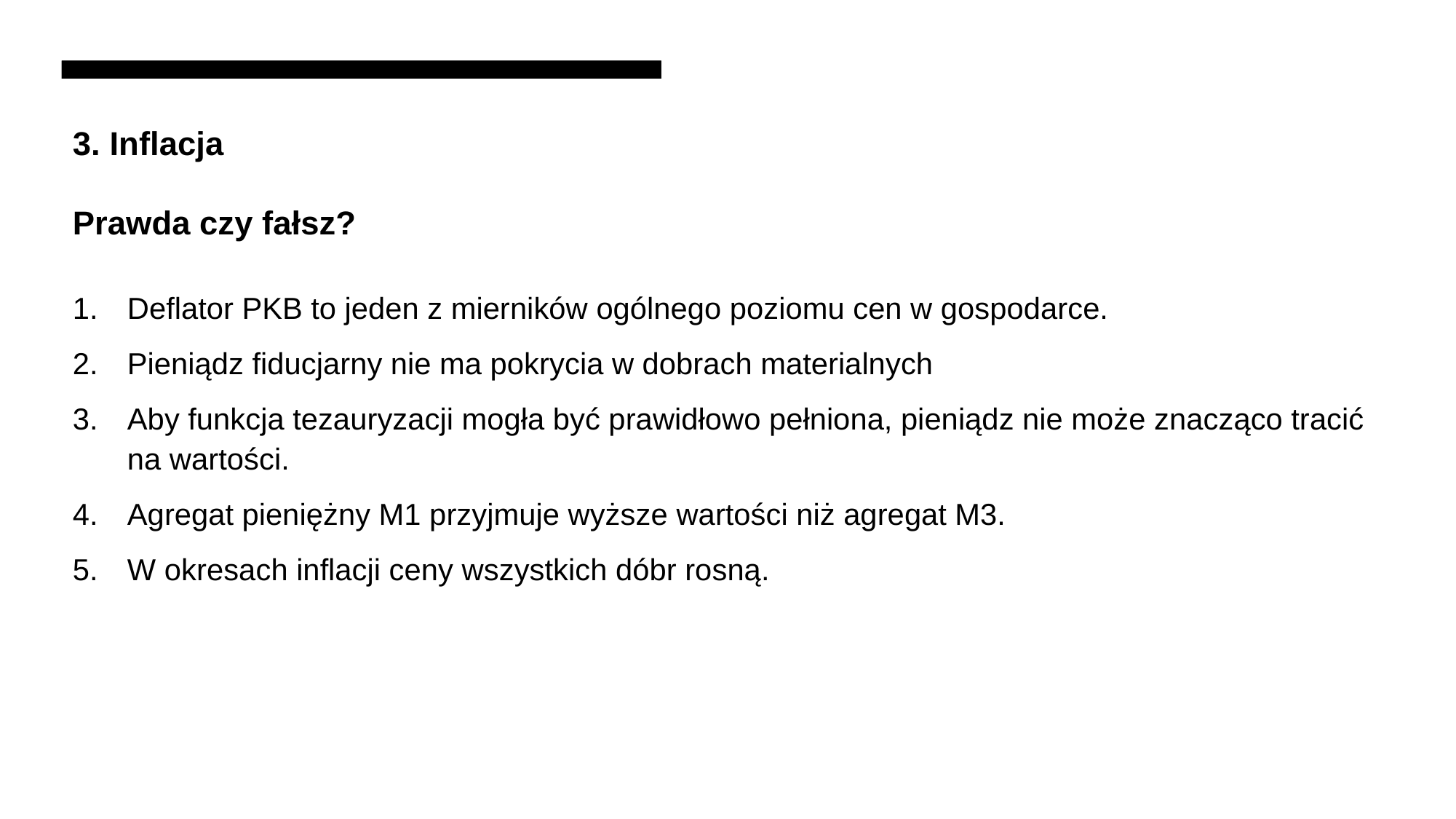

# 3. Inflacja Prawda czy fałsz?
Deflator PKB to jeden z mierników ogólnego poziomu cen w gospodarce.
Pieniądz fiducjarny nie ma pokrycia w dobrach materialnych
Aby funkcja tezauryzacji mogła być prawidłowo pełniona, pieniądz nie może znacząco tracić na wartości.
Agregat pieniężny M1 przyjmuje wyższe wartości niż agregat M3.
W okresach inflacji ceny wszystkich dóbr rosną.